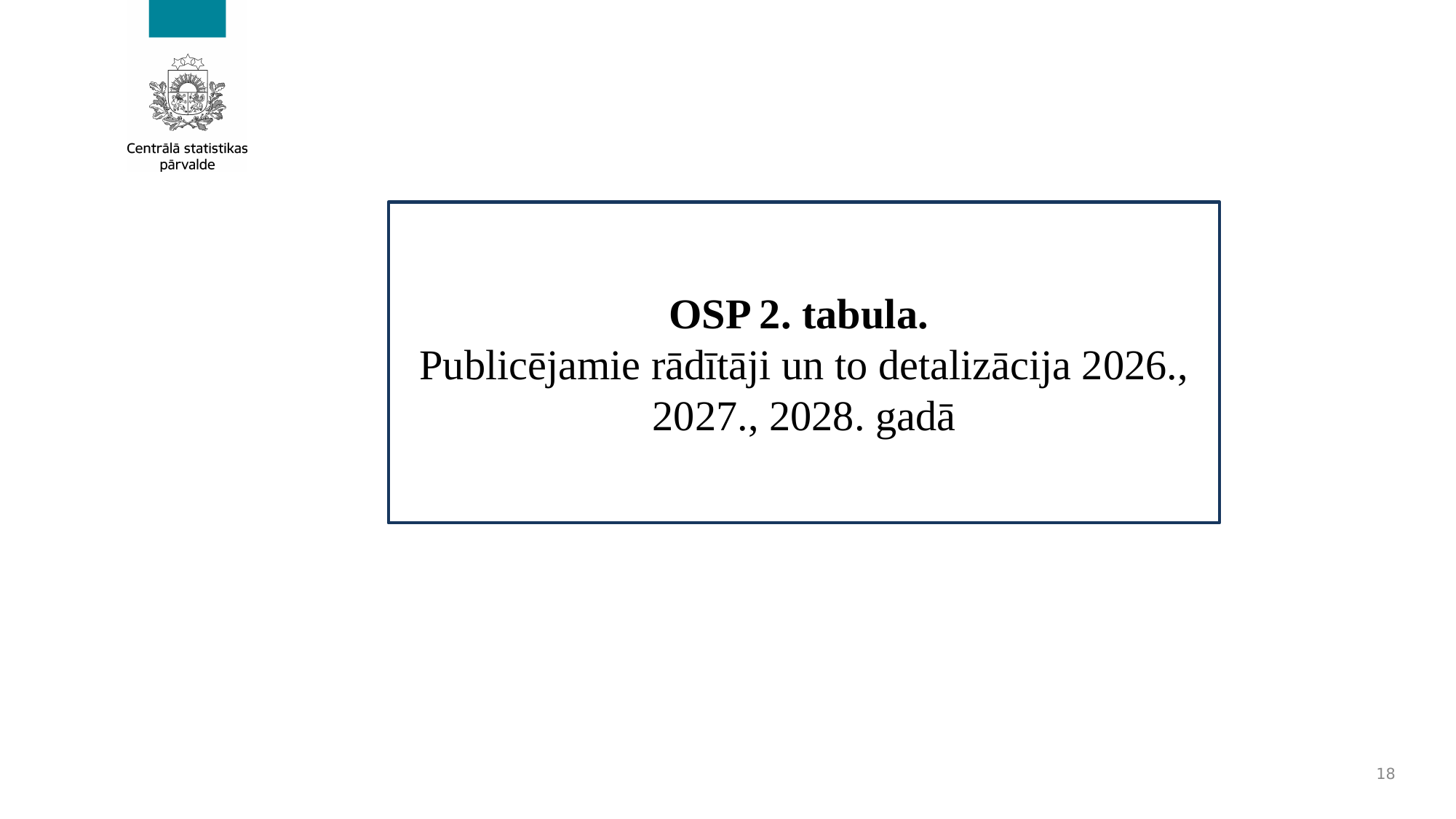

OSP 2. tabula.
Publicējamie rādītāji un to detalizācija 2026., 2027., 2028. gadā

18